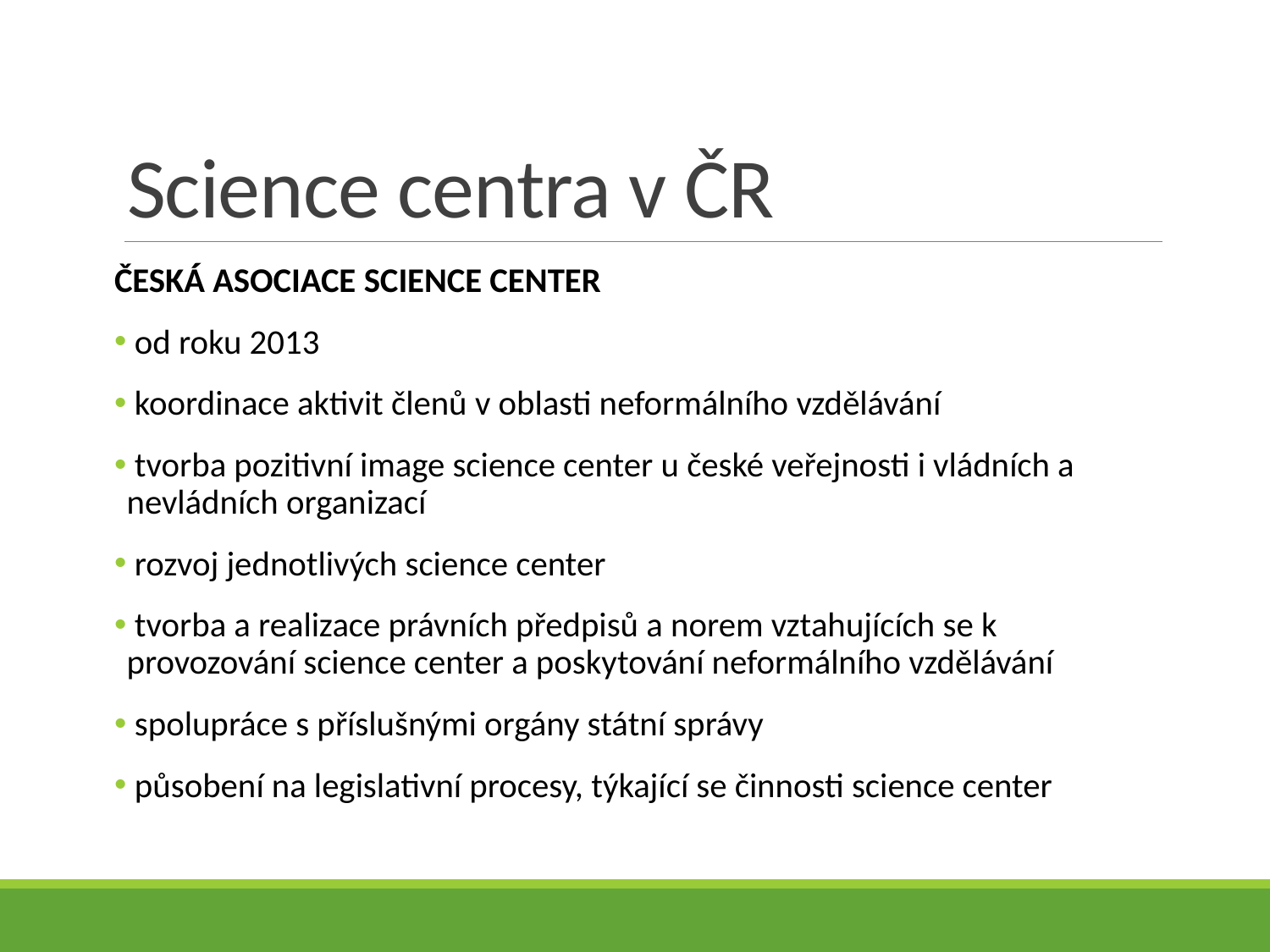

# Science centra v ČR
ČESKÁ ASOCIACE SCIENCE CENTER
 od roku 2013
 koordinace aktivit členů v oblasti neformálního vzdělávání
 tvorba pozitivní image science center u české veřejnosti i vládních a nevládních organizací
 rozvoj jednotlivých science center
 tvorba a realizace právních předpisů a norem vztahujících se k provozování science center a poskytování neformálního vzdělávání
 spolupráce s příslušnými orgány státní správy
 působení na legislativní procesy, týkající se činnosti science center